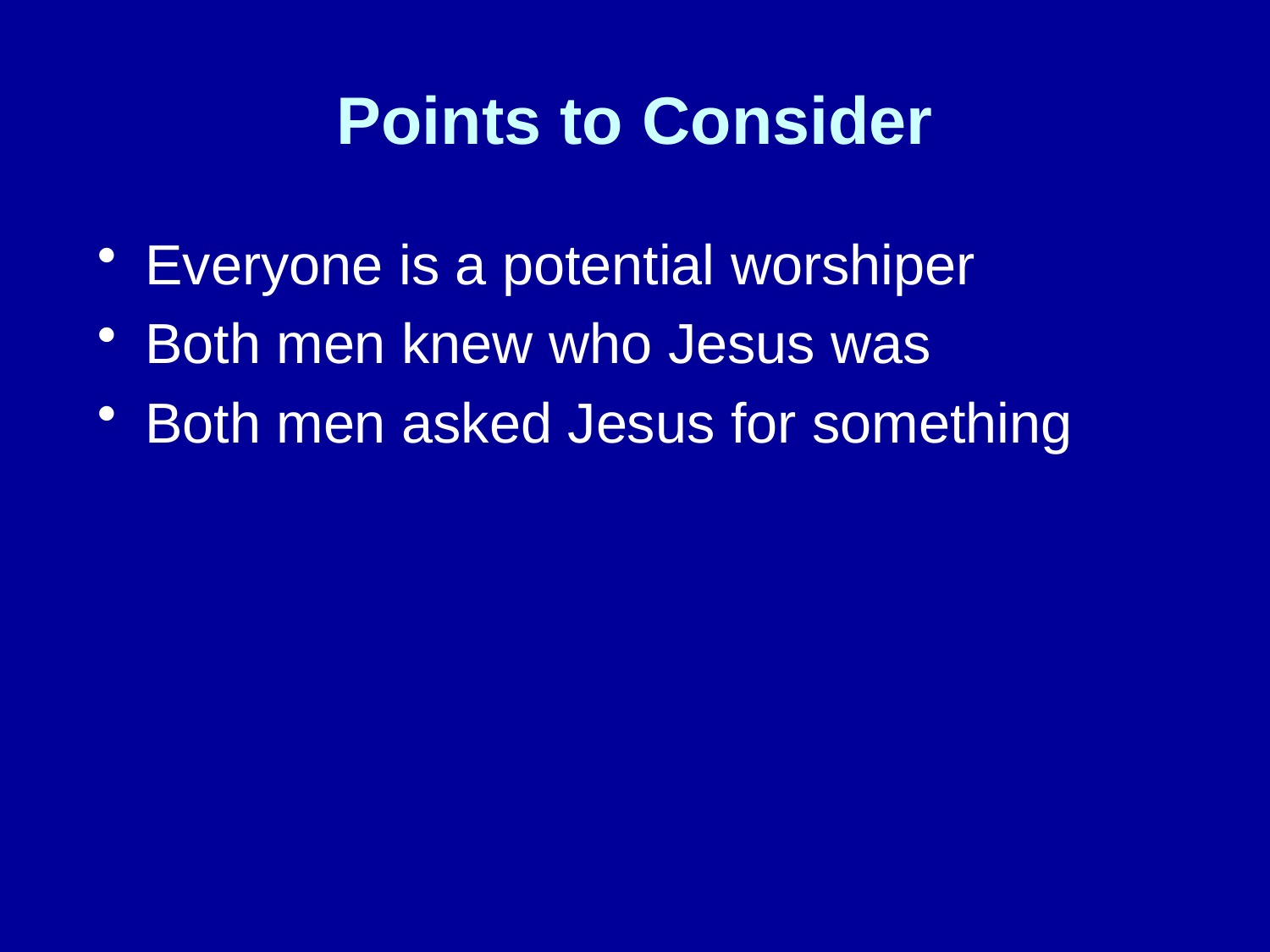

# Points to Consider
Everyone is a potential worshiper
Both men knew who Jesus was
Both men asked Jesus for something